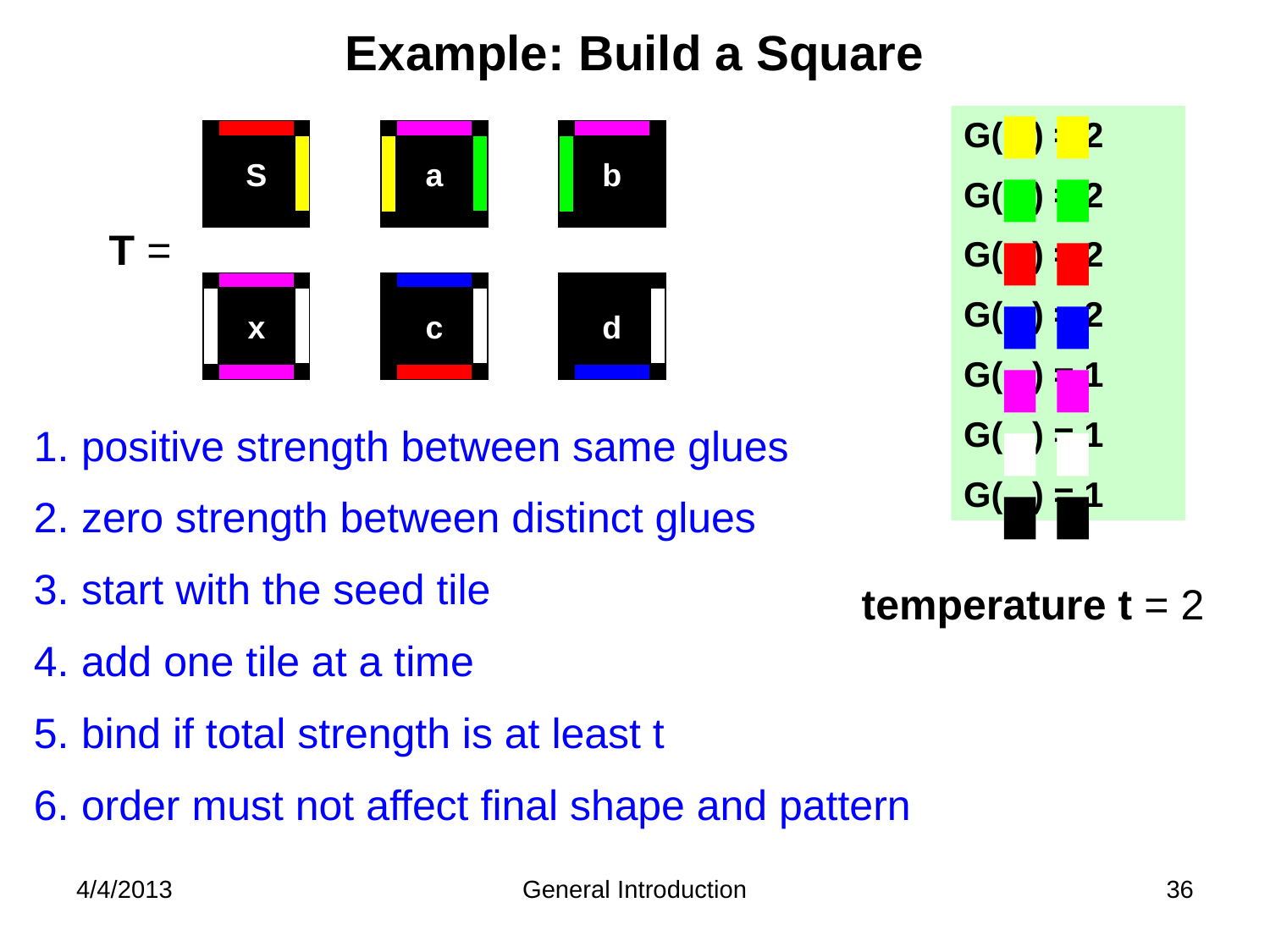

Example: Build a Square
G( , ) = 2
G( , ) = 2
G( , ) = 2
G( , ) = 2
G( , ) = 1
G( , ) = 1
G( , ) = 1

S

a

b

T =

x

c

d

positive strength between same glues
zero strength between distinct glues
start with the seed tile
add one tile at a time
bind if total strength is at least t
order must not affect final shape and pattern

temperature t = 2
4/4/2013
General Introduction
36